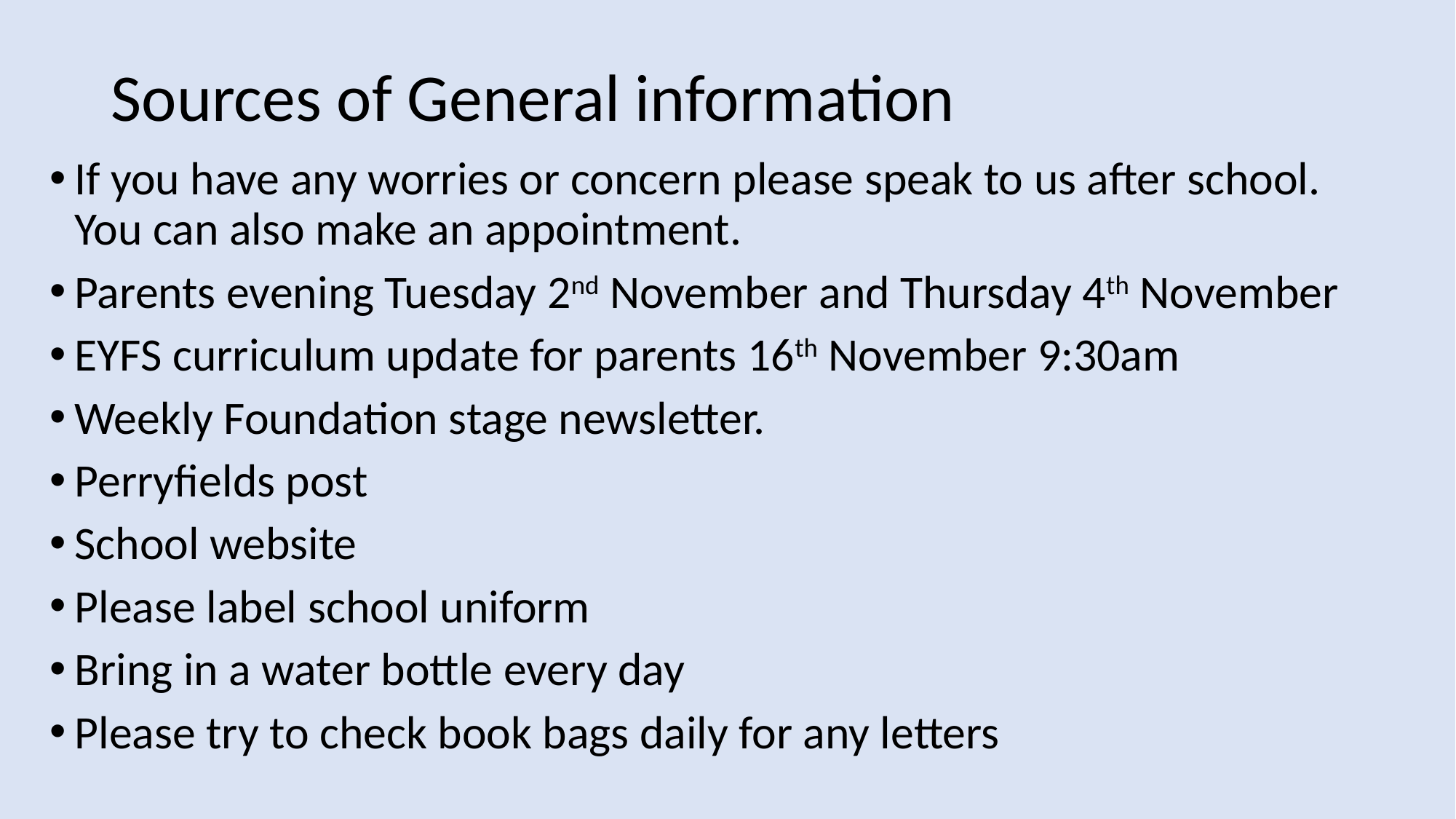

# Sources of General information
If you have any worries or concern please speak to us after school.  You can also make an appointment.
Parents evening Tuesday 2nd November and Thursday 4th November
EYFS curriculum update for parents 16th November 9:30am
Weekly Foundation stage newsletter.
Perryfields post
School website
Please label school uniform
Bring in a water bottle every day
Please try to check book bags daily for any letters